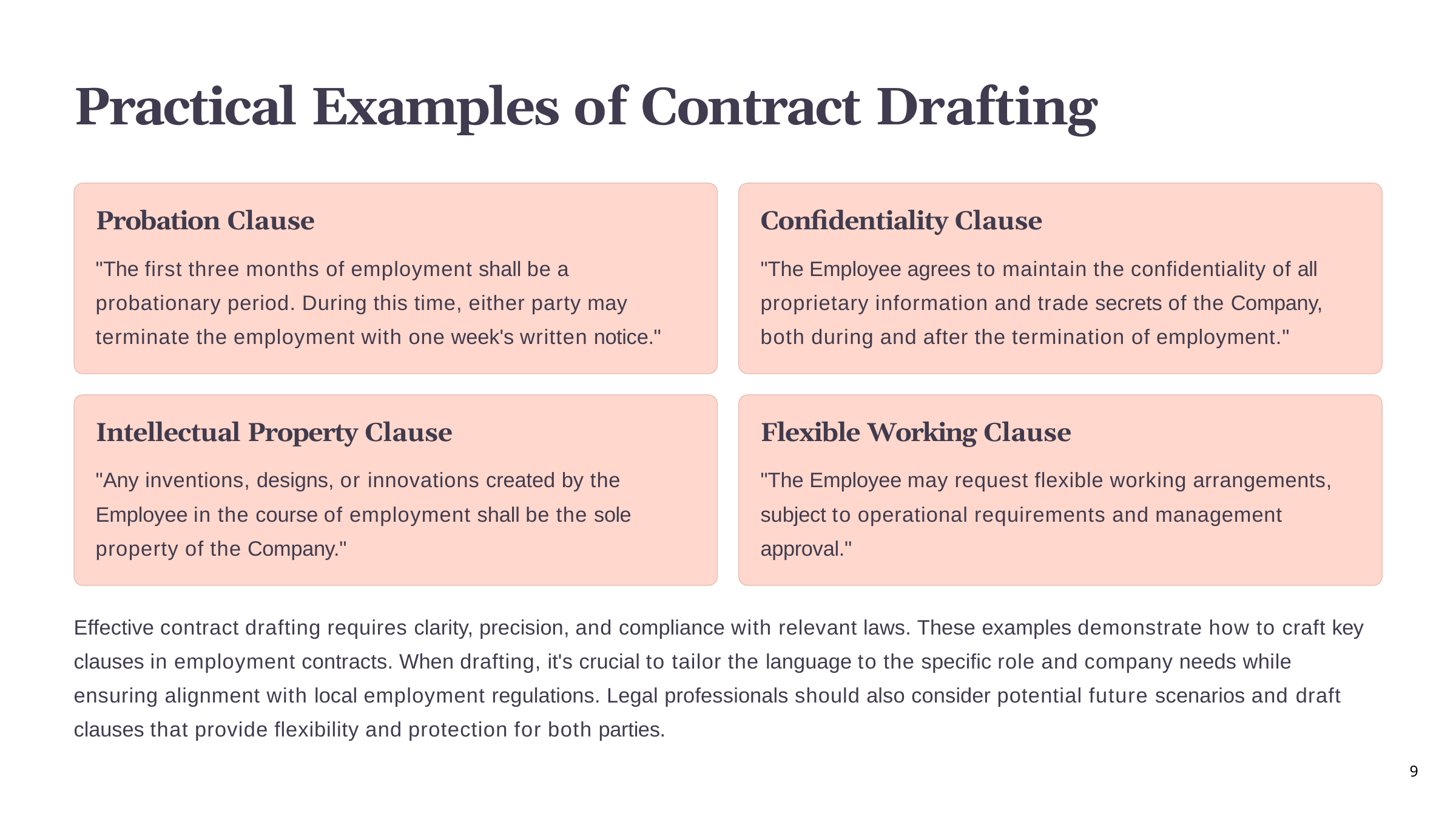

# Practical Examples of Contract Drafting

Probation Clause
"The first three months of employment shall be a probationary period. During this time, either party may terminate the employment with one week's written notice."
Confidentiality Clause
"The Employee agrees to maintain the confidentiality of all proprietary information and trade secrets of the Company, both during and after the termination of employment."

Intellectual Property Clause
"Any inventions, designs, or innovations created by the Employee in the course of employment shall be the sole property of the Company."
Flexible Working Clause
"The Employee may request flexible working arrangements, subject to operational requirements and management approval."
Effective contract drafting requires clarity, precision, and compliance with relevant laws. These examples demonstrate how to craft key clauses in employment contracts. When drafting, it's crucial to tailor the language to the specific role and company needs while ensuring alignment with local employment regulations. Legal professionals should also consider potential future scenarios and draft clauses that provide flexibility and protection for both parties.
9